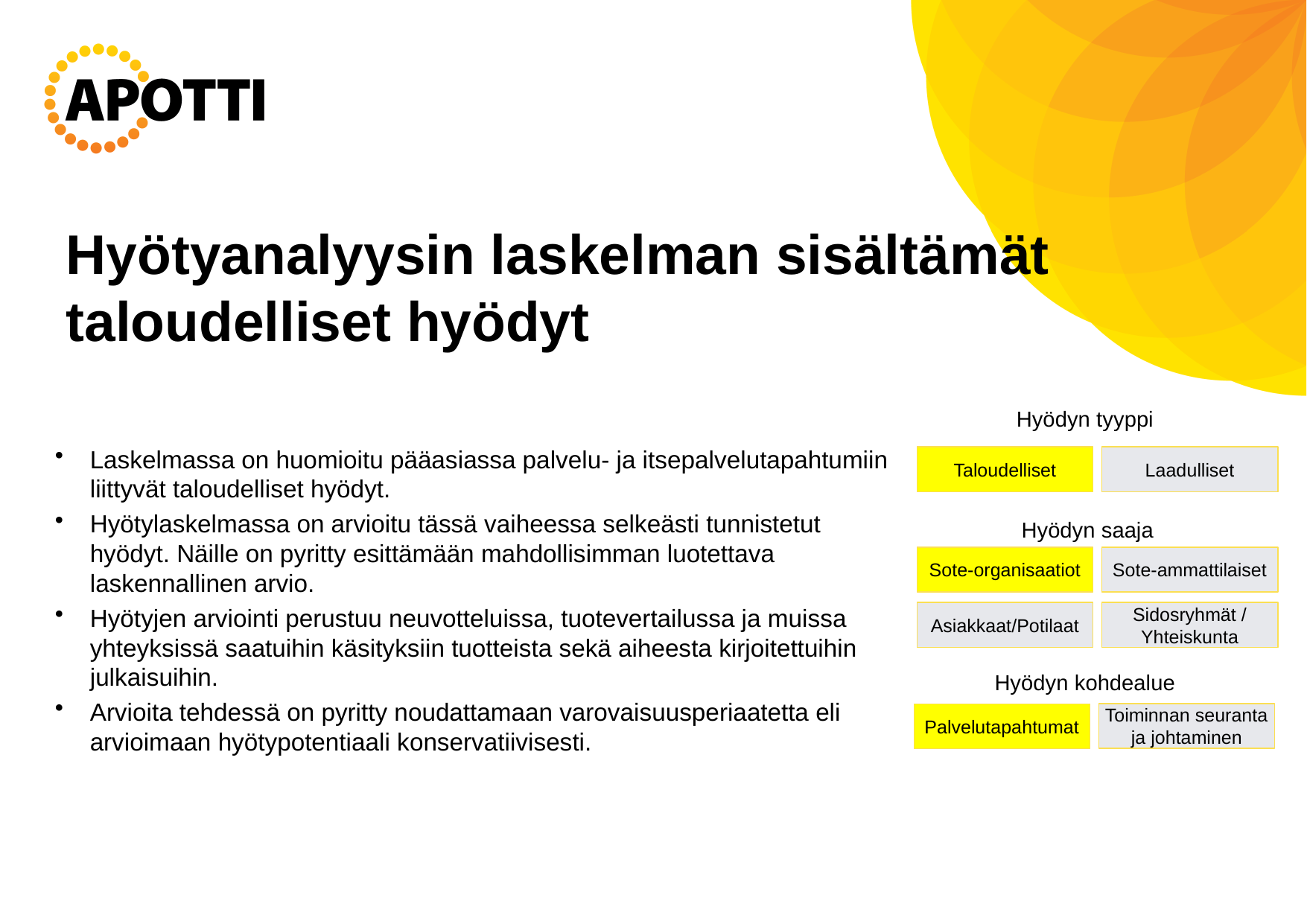

# Hyötyanalyysin laskelman sisältämät taloudelliset hyödyt
Hyödyn tyyppi

Laskelmassa on huomioitu pääasiassa palvelu- ja itsepalvelutapahtumiin liittyvät taloudelliset hyödyt.
Hyötylaskelmassa on arvioitu tässä vaiheessa selkeästi tunnistetut hyödyt. Näille on pyritty esittämään mahdollisimman luotettava laskennallinen arvio.
Hyötyjen arviointi perustuu neuvotteluissa, tuotevertailussa ja muissa yhteyksissä saatuihin käsityksiin tuotteista sekä aiheesta kirjoitettuihin julkaisuihin.
Arvioita tehdessä on pyritty noudattamaan varovaisuusperiaatetta eli arvioimaan hyötypotentiaali konservatiivisesti.
Taloudelliset
Laadulliset
Hyödyn saaja
Sote-organisaatiot
Sote-ammattilaiset
Asiakkaat/Potilaat
Sidosryhmät / Yhteiskunta
Hyödyn kohdealue
Toiminnan seuranta ja johtaminen
Palvelutapahtumat